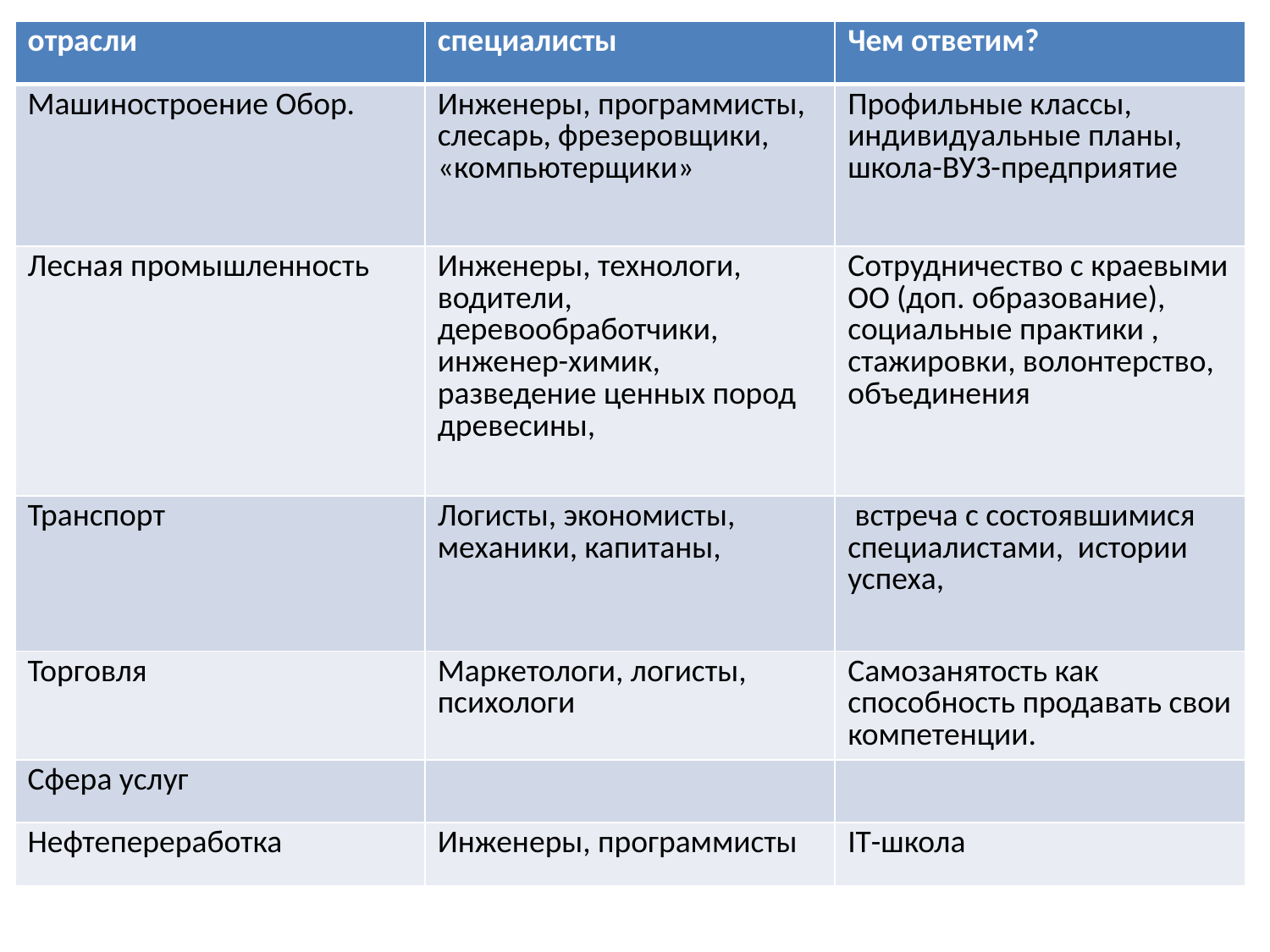

| отрасли | специалисты | Чем ответим? |
| --- | --- | --- |
| Машиностроение Обор. | Инженеры, программисты, слесарь, фрезеровщики, «компьютерщики» | Профильные классы, индивидуальные планы, школа-ВУЗ-предприятие |
| Лесная промышленность | Инженеры, технологи, водители, деревообработчики, инженер-химик, разведение ценных пород древесины, | Сотрудничество с краевыми ОО (доп. образование), социальные практики , стажировки, волонтерство, объединения |
| Транспорт | Логисты, экономисты, механики, капитаны, | встреча с состоявшимися специалистами, истории успеха, |
| Торговля | Маркетологи, логисты, психологи | Самозанятость как способность продавать свои компетенции. |
| Сфера услуг |  |  |
| Нефтепереработка | Инженеры, программисты | IT-школа |